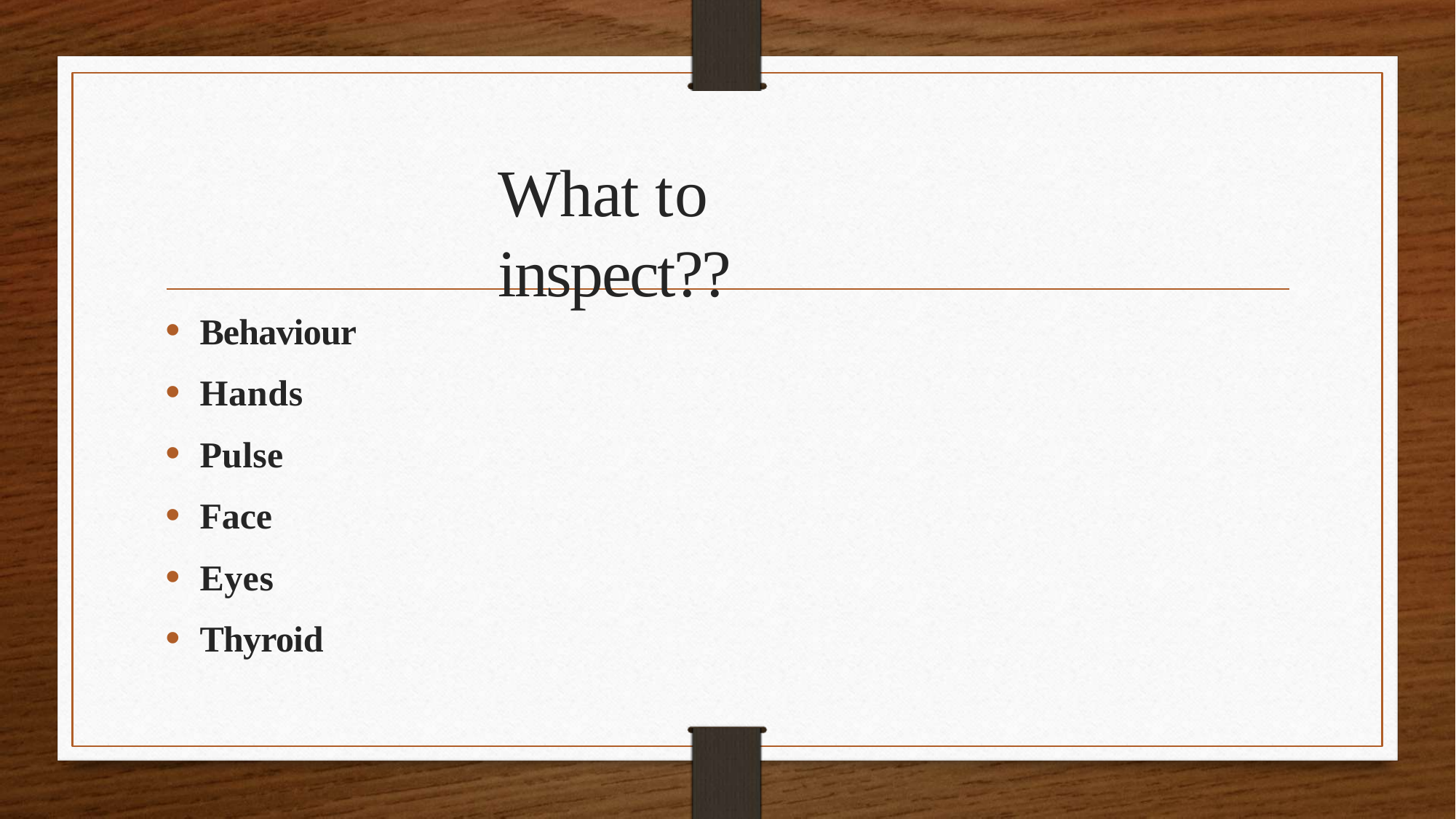

# What to inspect??
Behaviour
Hands
Pulse
Face
Eyes
Thyroid